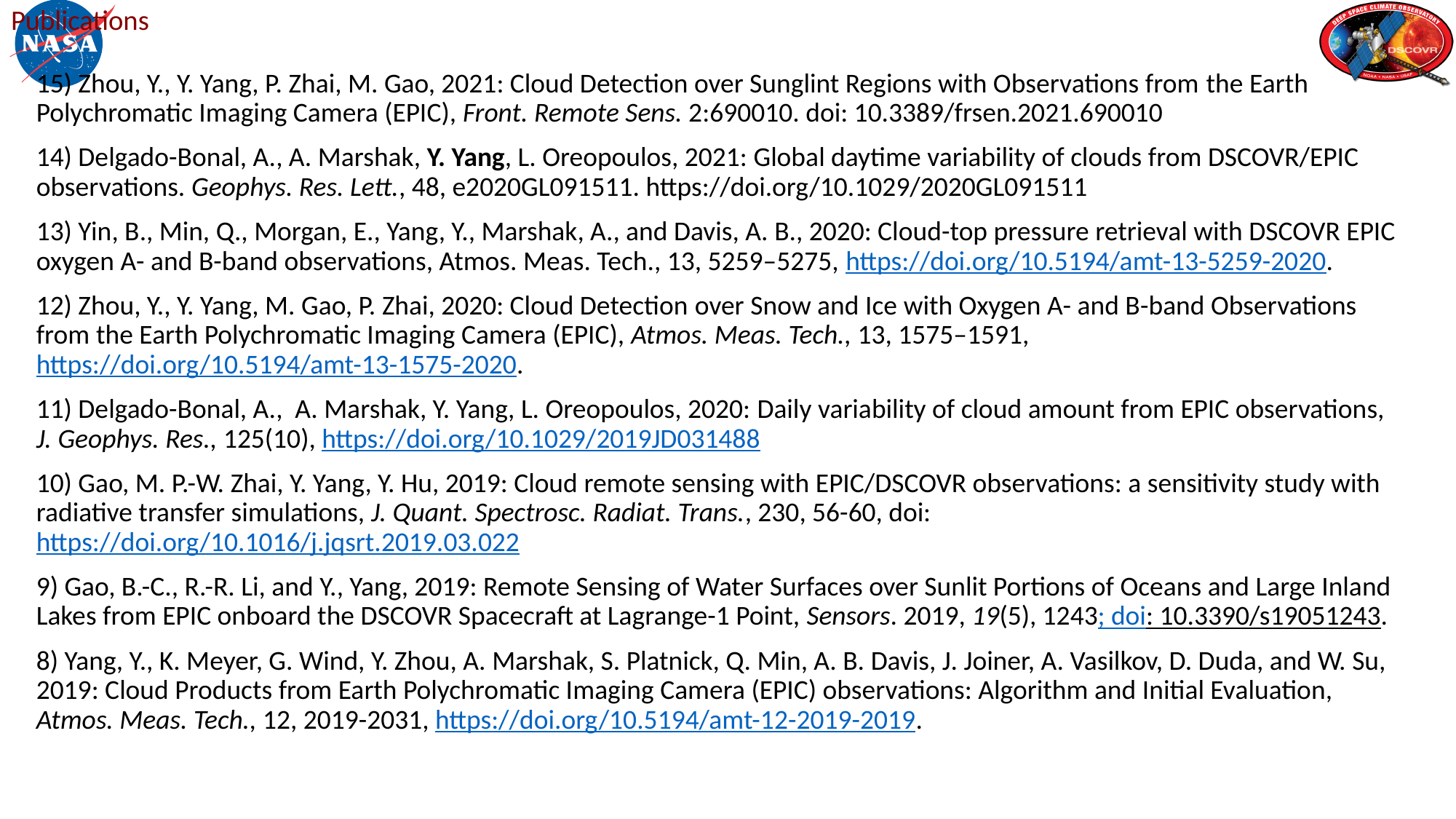

# Publications
15) Zhou, Y., Y. Yang, P. Zhai, M. Gao, 2021: Cloud Detection over Sunglint Regions with Observations from the Earth Polychromatic Imaging Camera (EPIC), Front. Remote Sens. 2:690010. doi: 10.3389/frsen.2021.690010
14) Delgado-Bonal, A., A. Marshak, Y. Yang, L. Oreopoulos, 2021: Global daytime variability of clouds from DSCOVR/EPIC observations. Geophys. Res. Lett., 48, e2020GL091511. https://doi.org/10.1029/2020GL091511
13) Yin, B., Min, Q., Morgan, E., Yang, Y., Marshak, A., and Davis, A. B., 2020: Cloud-top pressure retrieval with DSCOVR EPIC oxygen A- and B-band observations, Atmos. Meas. Tech., 13, 5259–5275, https://doi.org/10.5194/amt-13-5259-2020.
12) Zhou, Y., Y. Yang, M. Gao, P. Zhai, 2020: Cloud Detection over Snow and Ice with Oxygen A- and B-band Observations from the Earth Polychromatic Imaging Camera (EPIC), Atmos. Meas. Tech., 13, 1575–1591, https://doi.org/10.5194/amt-13-1575-2020.
11) Delgado-Bonal, A.,  A. Marshak, Y. Yang, L. Oreopoulos, 2020: Daily variability of cloud amount from EPIC observations, J. Geophys. Res., 125(10), https://doi.org/10.1029/2019JD031488
10) Gao, M. P.-W. Zhai, Y. Yang, Y. Hu, 2019: Cloud remote sensing with EPIC/DSCOVR observations: a sensitivity study with radiative transfer simulations, J. Quant. Spectrosc. Radiat. Trans., 230, 56-60, doi: https://doi.org/10.1016/j.jqsrt.2019.03.022
9) Gao, B.-C., R.-R. Li, and Y., Yang, 2019: Remote Sensing of Water Surfaces over Sunlit Portions of Oceans and Large Inland Lakes from EPIC onboard the DSCOVR Spacecraft at Lagrange-1 Point, Sensors. 2019, 19(5), 1243; doi: 10.3390/s19051243.
8) Yang, Y., K. Meyer, G. Wind, Y. Zhou, A. Marshak, S. Platnick, Q. Min, A. B. Davis, J. Joiner, A. Vasilkov, D. Duda, and W. Su, 2019: Cloud Products from Earth Polychromatic Imaging Camera (EPIC) observations: Algorithm and Initial Evaluation, Atmos. Meas. Tech., 12, 2019-2031, https://doi.org/10.5194/amt-12-2019-2019.